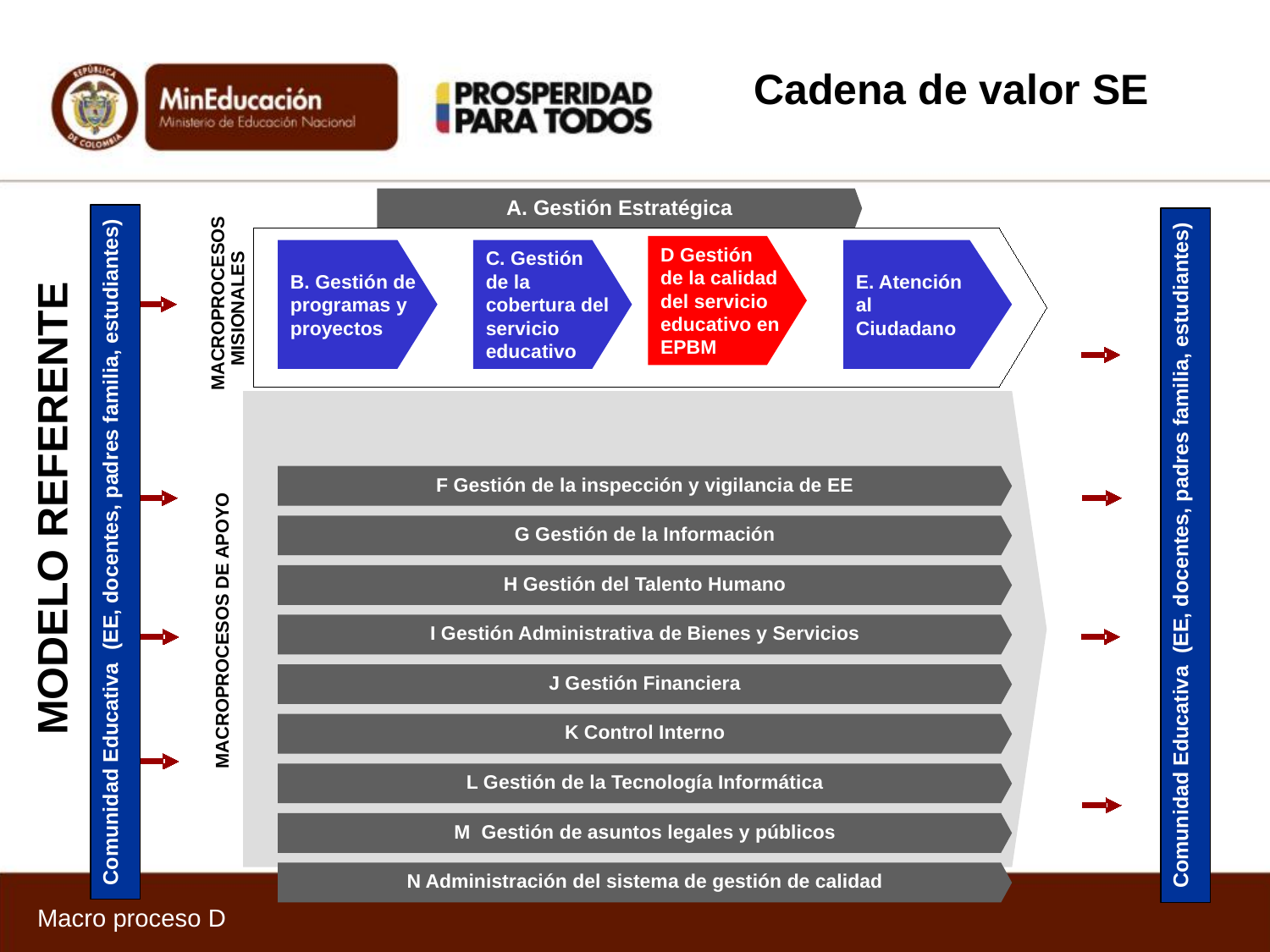

Cadena de valor SE
A. Gestión Estratégica
Comunidad Educativa  (EE, docentes, padres familia, estudiantes)
Comunidad Educativa  (EE, docentes, padres familia, estudiantes)

D Gestión
de la calidad del servicio educativo en EPBM

B. Gestión de programas y proyectos
C. Gestión
de la
cobertura del servicio educativo

E. Atención
al
Ciudadano
MACROPROCESOS

MISIONALES

F Gestión de la inspección y vigilancia de EE
MODELO REFERENTE

G Gestión de la Información
H Gestión del Talento Humano
I Gestión Administrativa de Bienes y Servicios
MACROPROCESOS DE APOYO

J Gestión Financiera
K Control Interno

L Gestión de la Tecnología Informática

M  Gestión de asuntos legales y públicos
N Administración del sistema de gestión de calidad
Macro proceso D